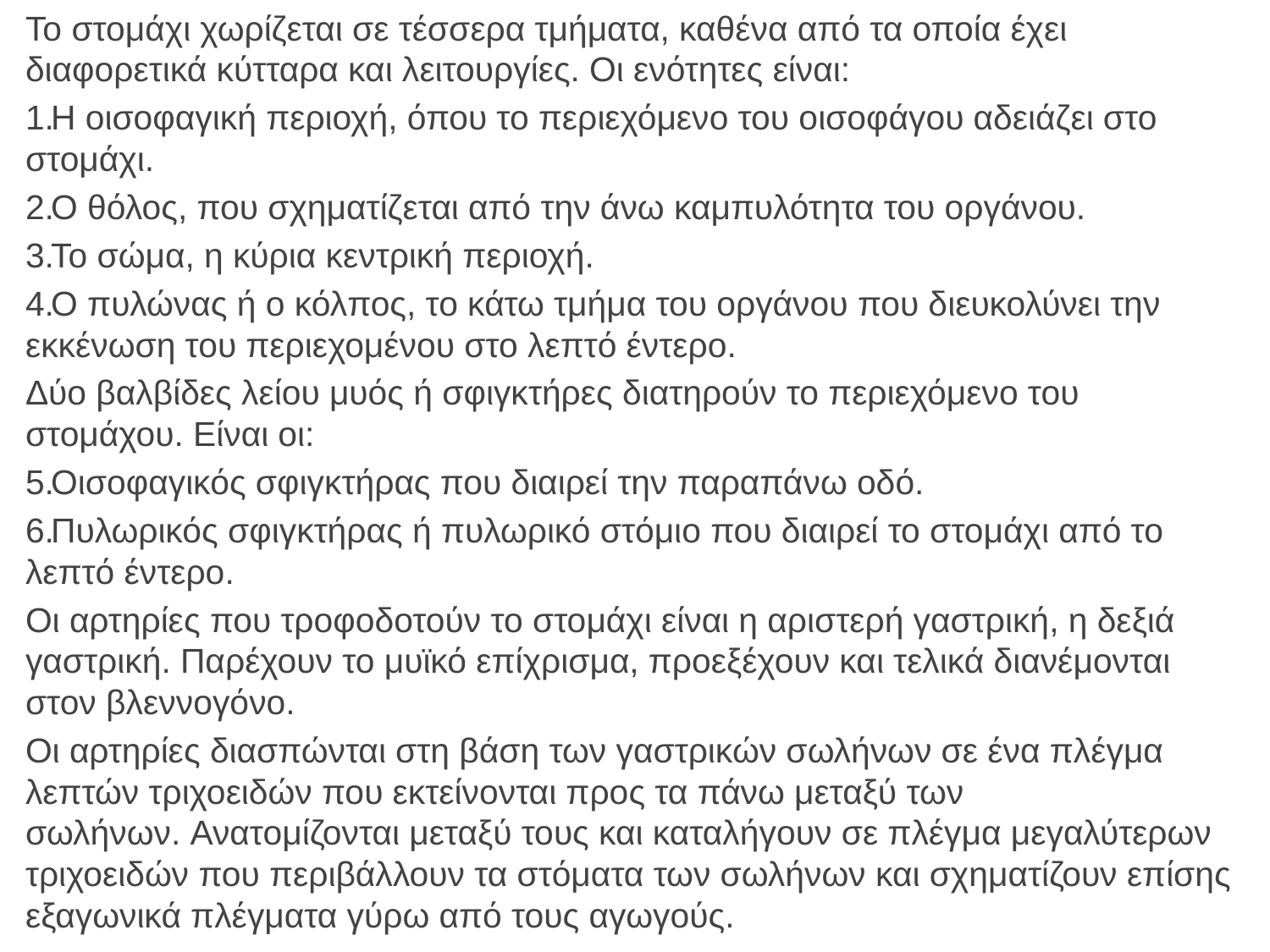

Το στομάχι χωρίζεται σε τέσσερα τμήματα, καθένα από τα οποία έχει διαφορετικά κύτταρα και λειτουργίες. Οι ενότητες είναι:
Η οισοφαγική περιοχή, όπου το περιεχόμενο του οισοφάγου αδειάζει στο στομάχι.
Ο θόλος, που σχηματίζεται από την άνω καμπυλότητα του οργάνου.
Το σώμα, η κύρια κεντρική περιοχή.
Ο πυλώνας ή ο κόλπος, το κάτω τμήμα του οργάνου που διευκολύνει την εκκένωση του περιεχομένου στο λεπτό έντερο.
Δύο βαλβίδες λείου μυός ή σφιγκτήρες διατηρούν το περιεχόμενο του στομάχου. Είναι οι:
Οισοφαγικός σφιγκτήρας που διαιρεί την παραπάνω οδό.
Πυλωρικός σφιγκτήρας ή πυλωρικό στόμιο που διαιρεί το στομάχι από το λεπτό έντερο.
Οι αρτηρίες που τροφοδοτούν το στομάχι είναι η αριστερή γαστρική, η δεξιά γαστρική. Παρέχουν το μυϊκό επίχρισμα, προεξέχουν και τελικά διανέμονται στον βλεννογόνο.
Οι αρτηρίες διασπώνται στη βάση των γαστρικών σωλήνων σε ένα πλέγμα λεπτών τριχοειδών που εκτείνονται προς τα πάνω μεταξύ των σωλήνων. Ανατομίζονται μεταξύ τους και καταλήγουν σε πλέγμα μεγαλύτερων τριχοειδών που περιβάλλουν τα στόματα των σωλήνων και σχηματίζουν επίσης εξαγωνικά πλέγματα γύρω από τους αγωγούς.